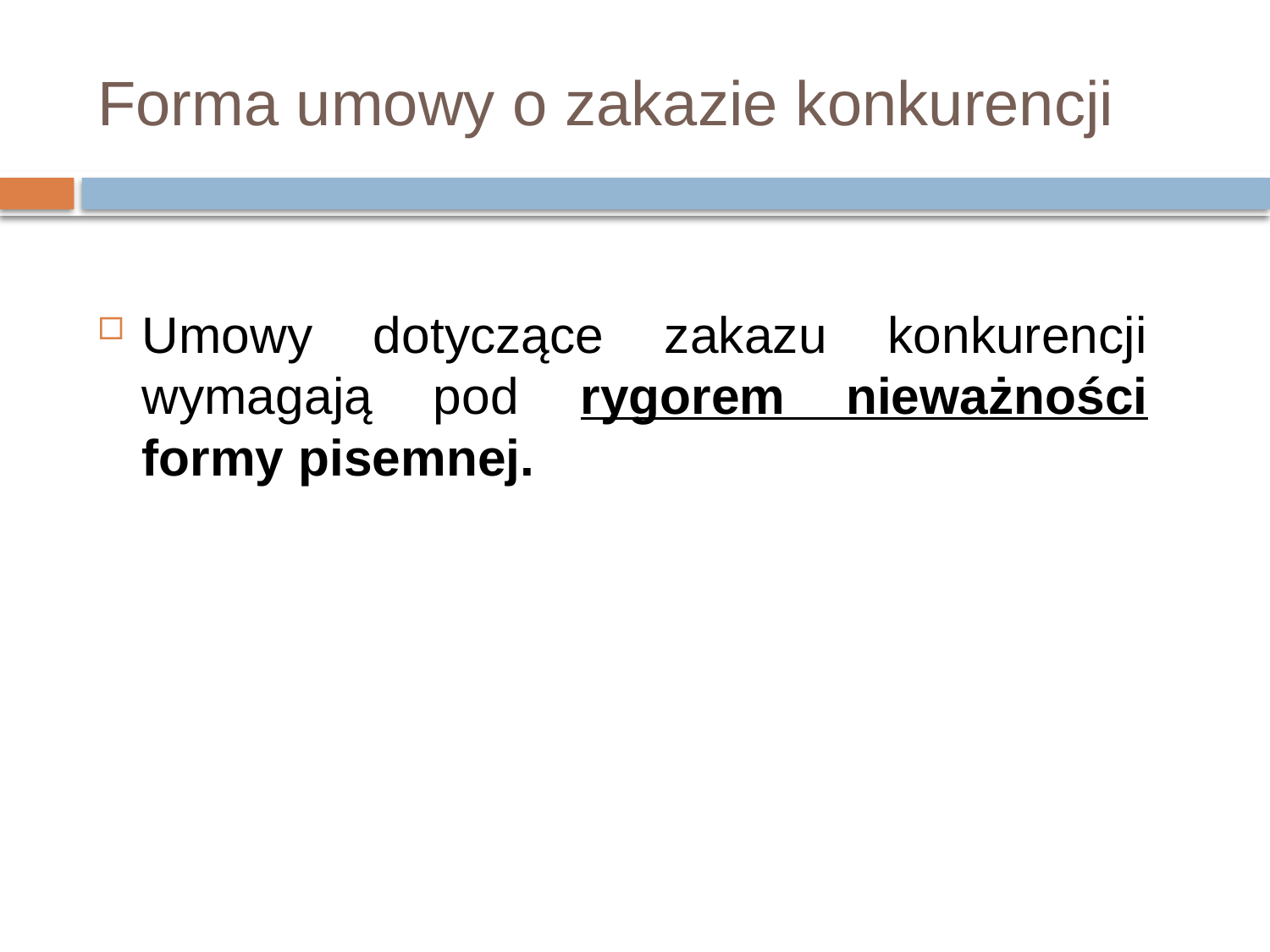

# Forma umowy o zakazie konkurencji

Umowy dotyczące zakazu konkurencji wymagają pod rygorem nieważności formy pisemnej.